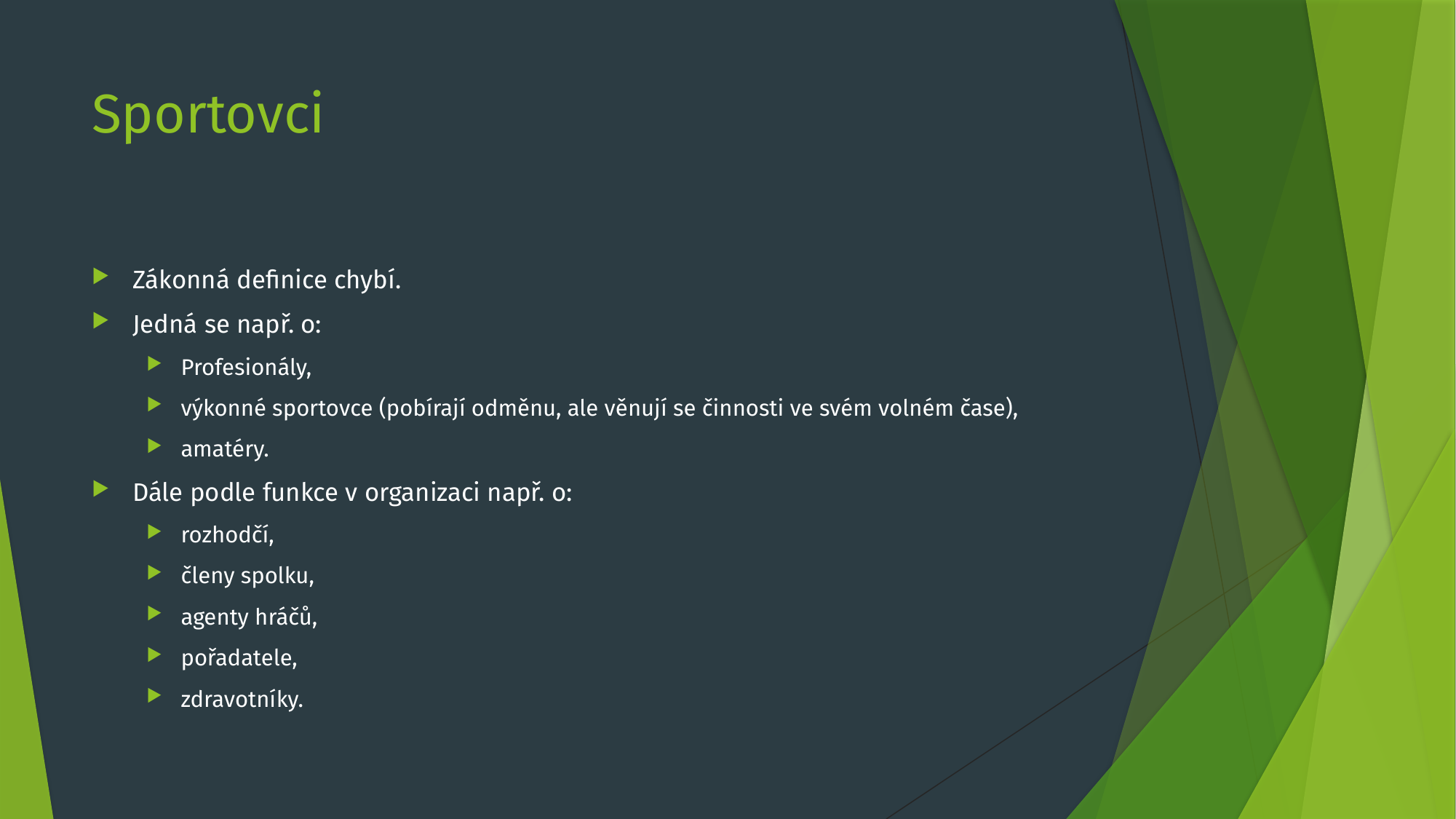

# Sportovci
Zákonná definice chybí.
Jedná se např. o:
Profesionály,
výkonné sportovce (pobírají odměnu, ale věnují se činnosti ve svém volném čase),
amatéry.
Dále podle funkce v organizaci např. o:
rozhodčí,
členy spolku,
agenty hráčů,
pořadatele,
zdravotníky.